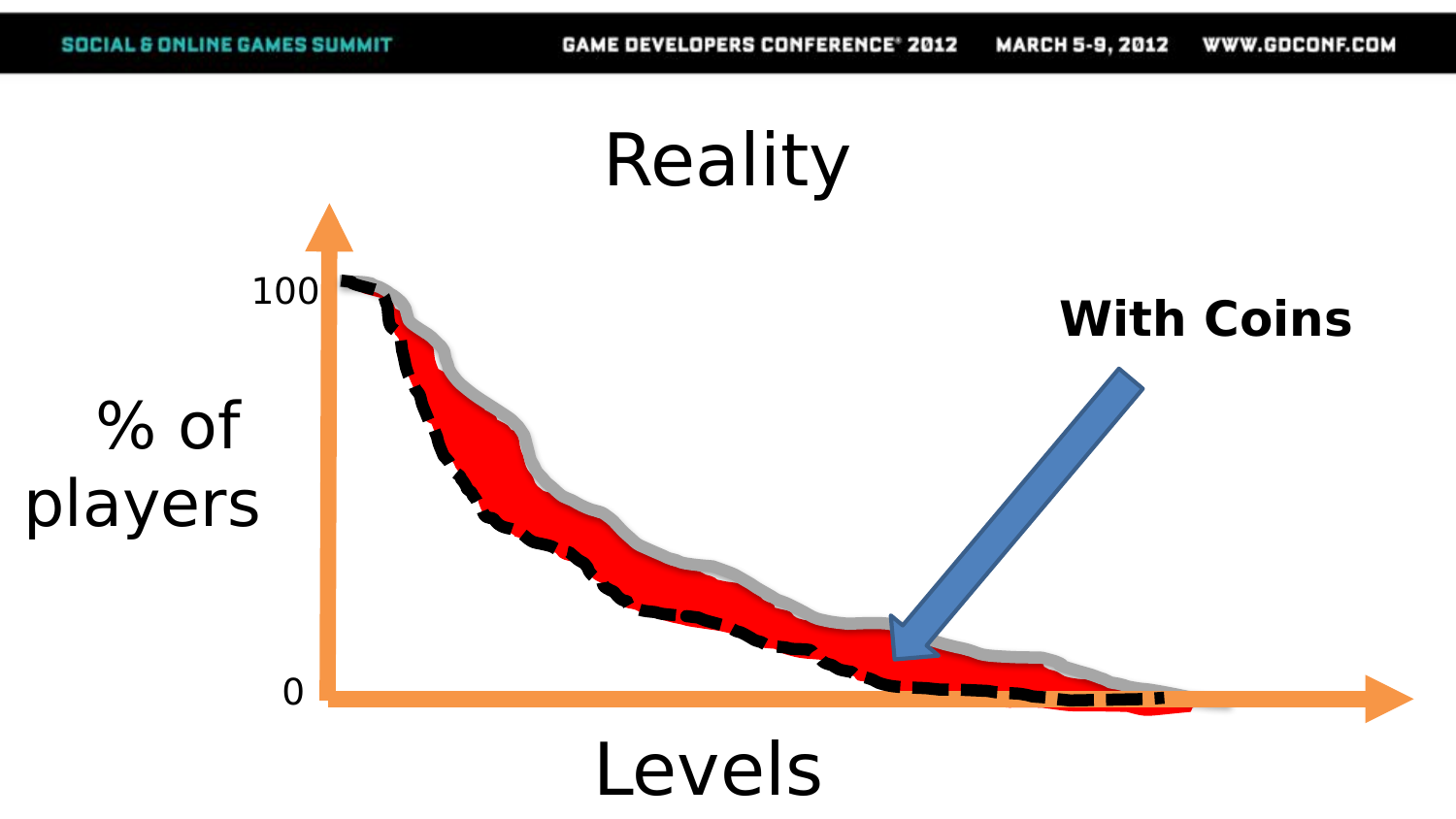

# Reality
100

With Coins

% of
players

0
Levels